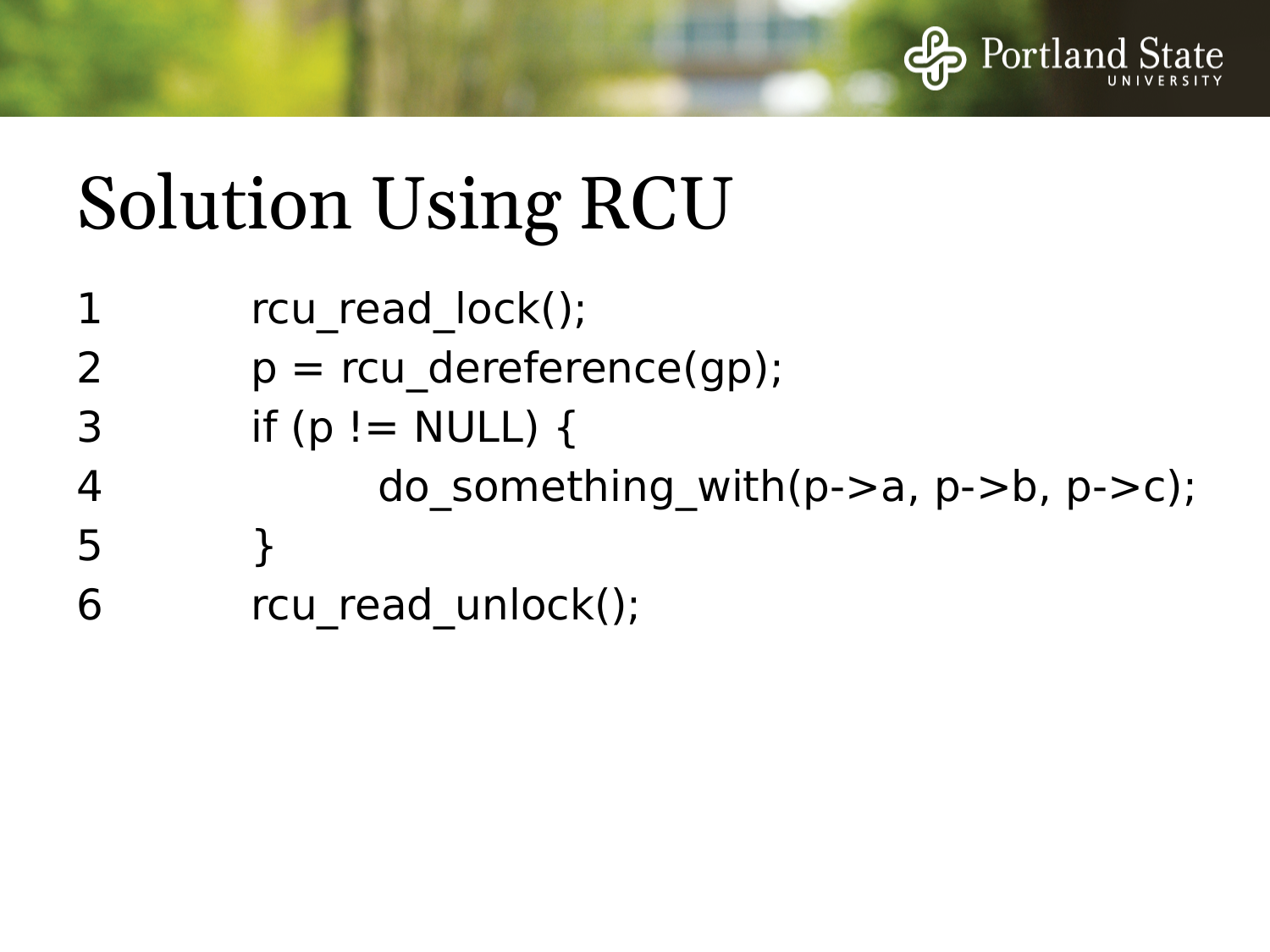

# Solution Using RCU
1		rcu_read_lock();
2 		p = rcu_dereference(gp);
3 		if (p != NULL) {
4  		do_something_with(p->a, p->b, p->c);
5 		}
6 		rcu_read_unlock();